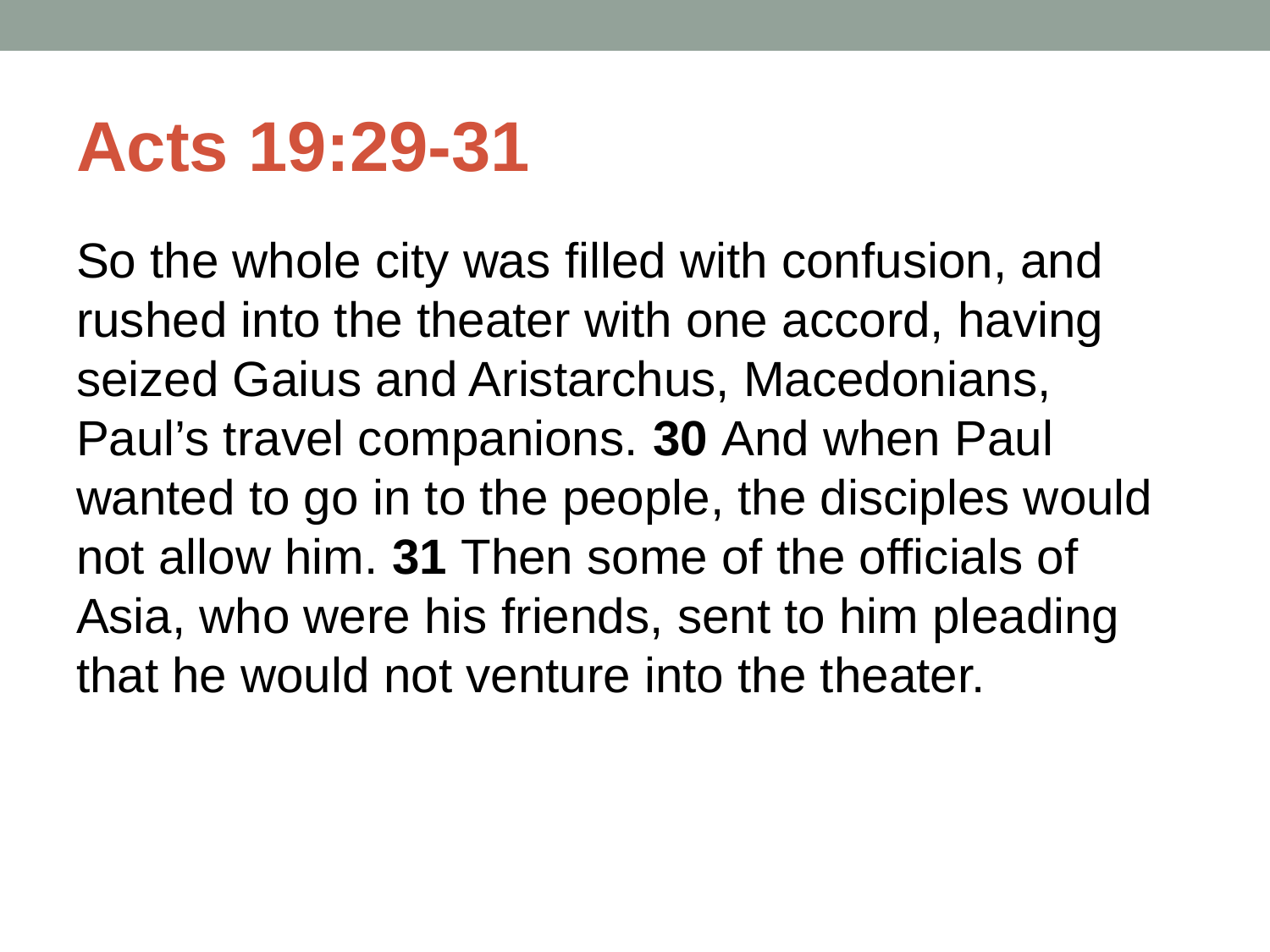

# Acts 19:29-31
So the whole city was filled with confusion, and rushed into the theater with one accord, having seized Gaius and Aristarchus, Macedonians, Paul’s travel companions. 30 And when Paul wanted to go in to the people, the disciples would not allow him. 31 Then some of the officials of Asia, who were his friends, sent to him pleading that he would not venture into the theater.